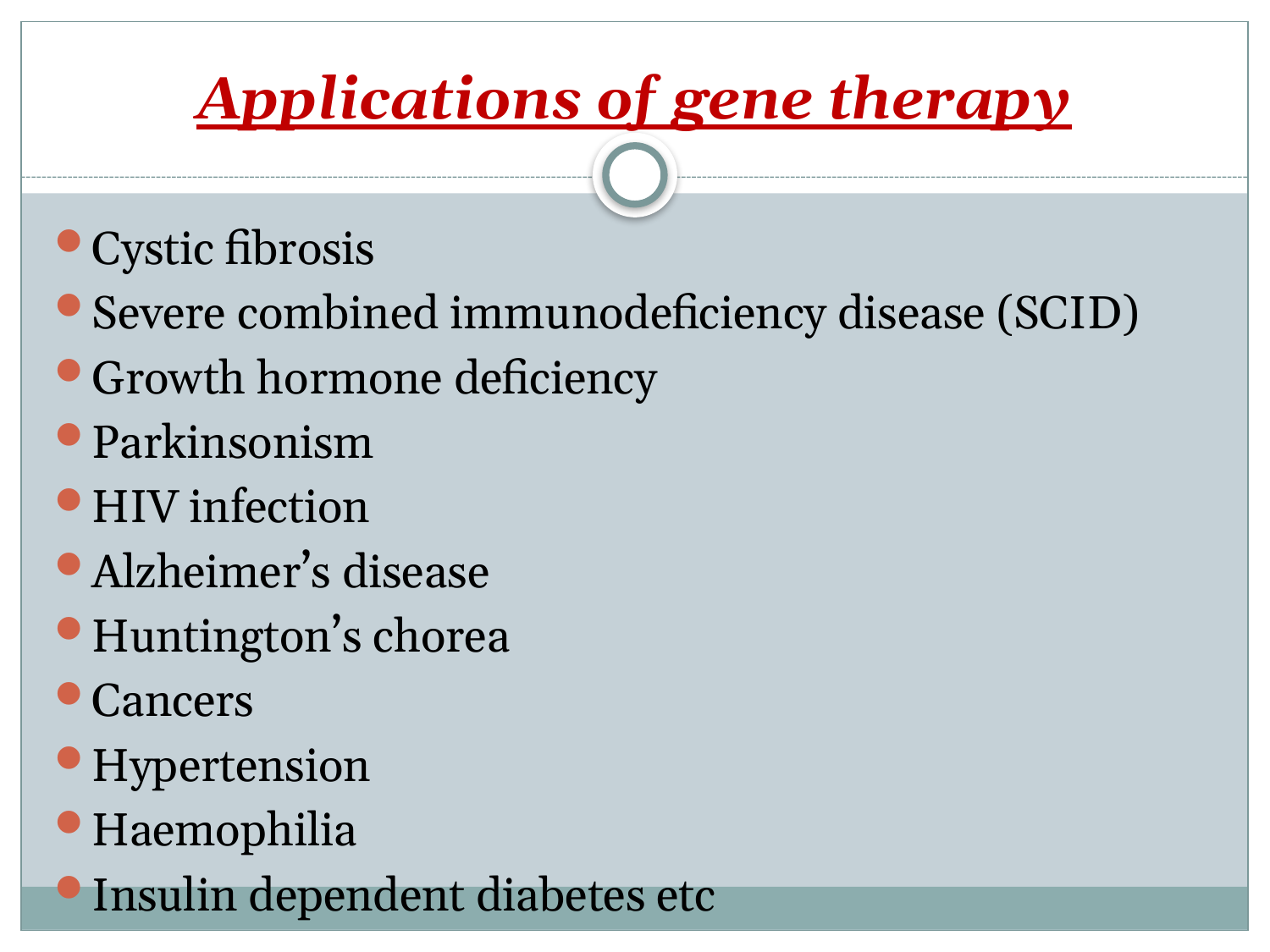

# Applications of gene therapy
Cystic fibrosis
Severe combined immunodeficiency disease (SCID)
Growth hormone deficiency
Parkinsonism
HIV infection
Alzheimer’s disease
Huntington’s chorea
Cancers
Hypertension
Haemophilia
Insulin dependent diabetes etc